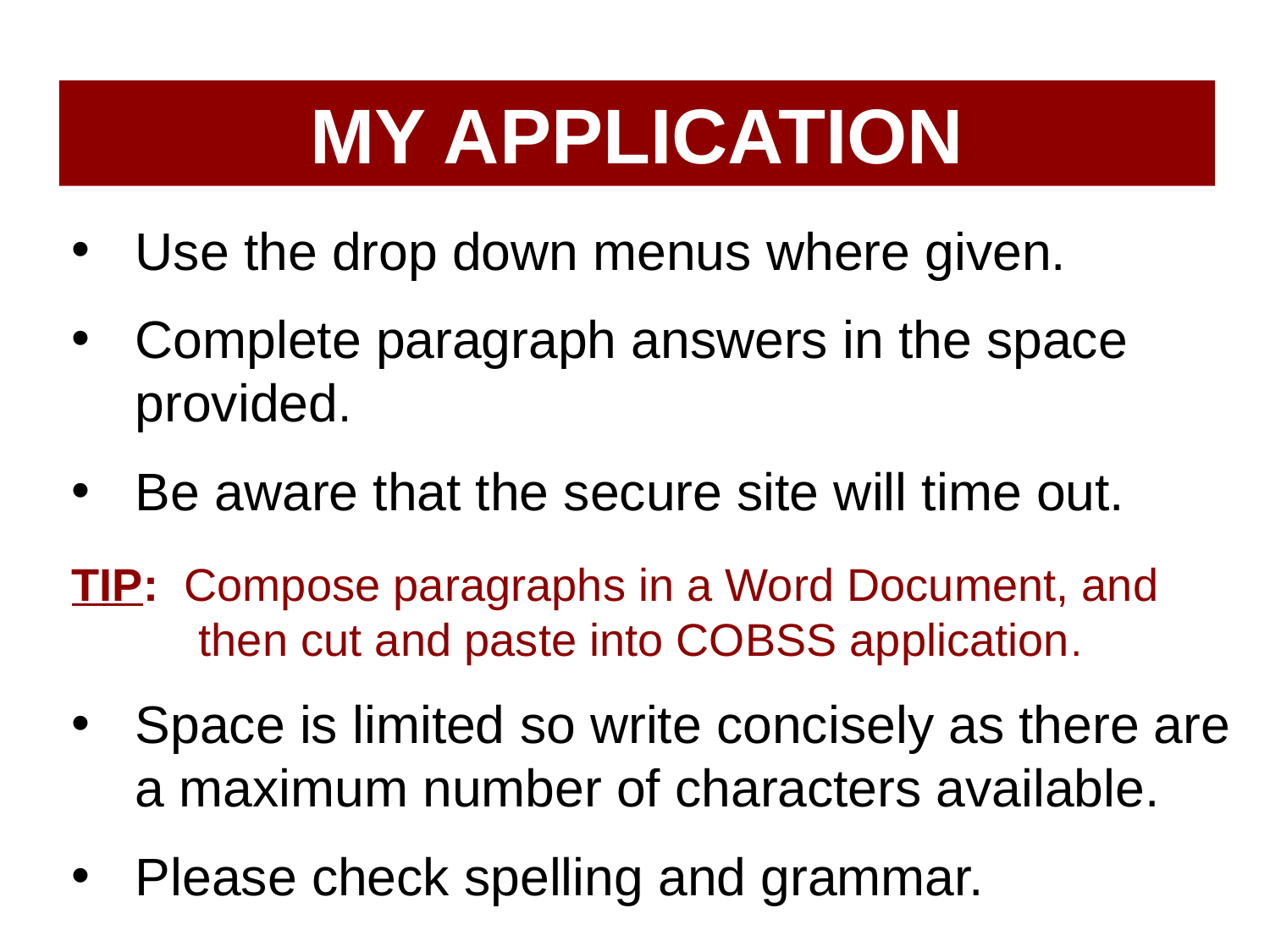

MY APPLICATION
Use the drop down menus where given.

Complete paragraph answers in the space       provided.

Be aware that the secure site will time out.

TIP:  Compose paragraphs in a Word Document, and
	then cut and paste into COBSS application.

Space is limited so write concisely as there are a maximum number of characters available.

Please check spelling and grammar.